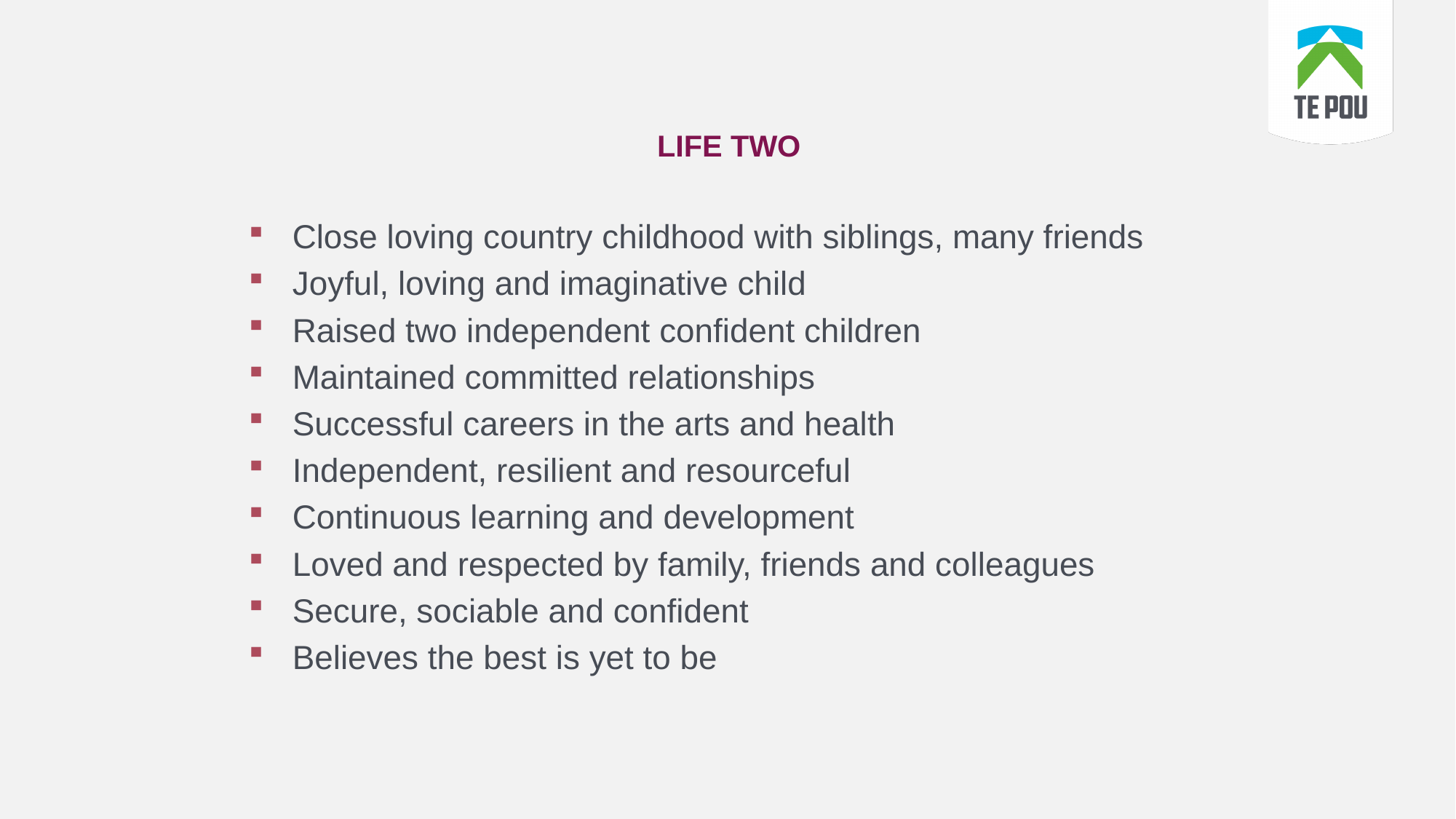

LIFE TWO

Close loving country childhood with siblings, many friends
Joyful, loving and imaginative child
Raised two independent confident children
Maintained committed relationships
Successful careers in the arts and health
Independent, resilient and resourceful
Continuous learning and development
Loved and respected by family, friends and colleagues
Secure, sociable and confident
Believes the best is yet to be